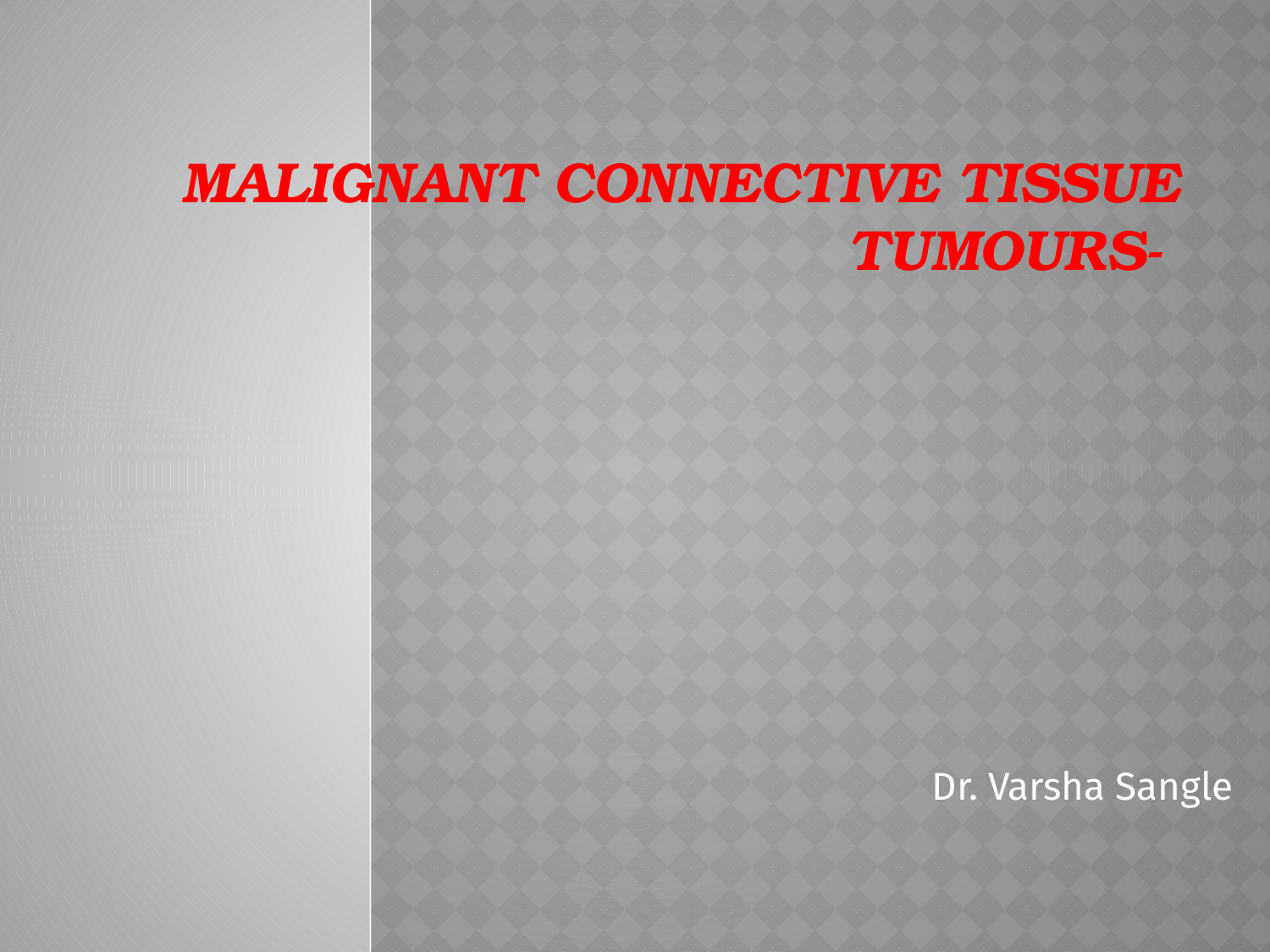

# Malignant connective tissue tumours-
Dr. Varsha Sangle